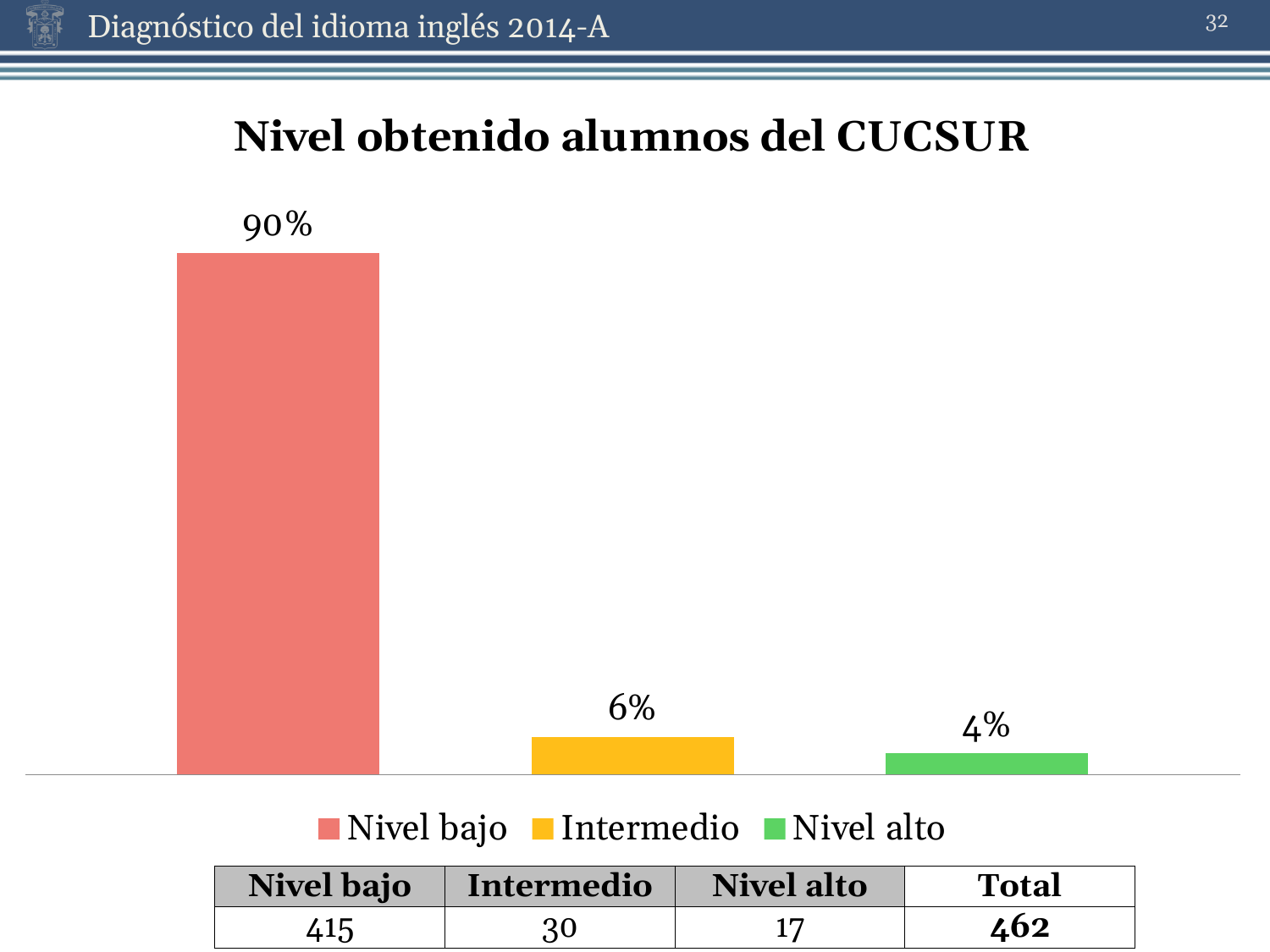

32

### Chart: Nivel obtenido alumnos del CUCSUR

| Category | Nivel bajo | Intermedio | Nivel alto |
|---|---|---|---|
| Nivel bajo | Intermedio | Nivel alto | Total |
| --- | --- | --- | --- |
| 415 | 30 | 17 | 462 |